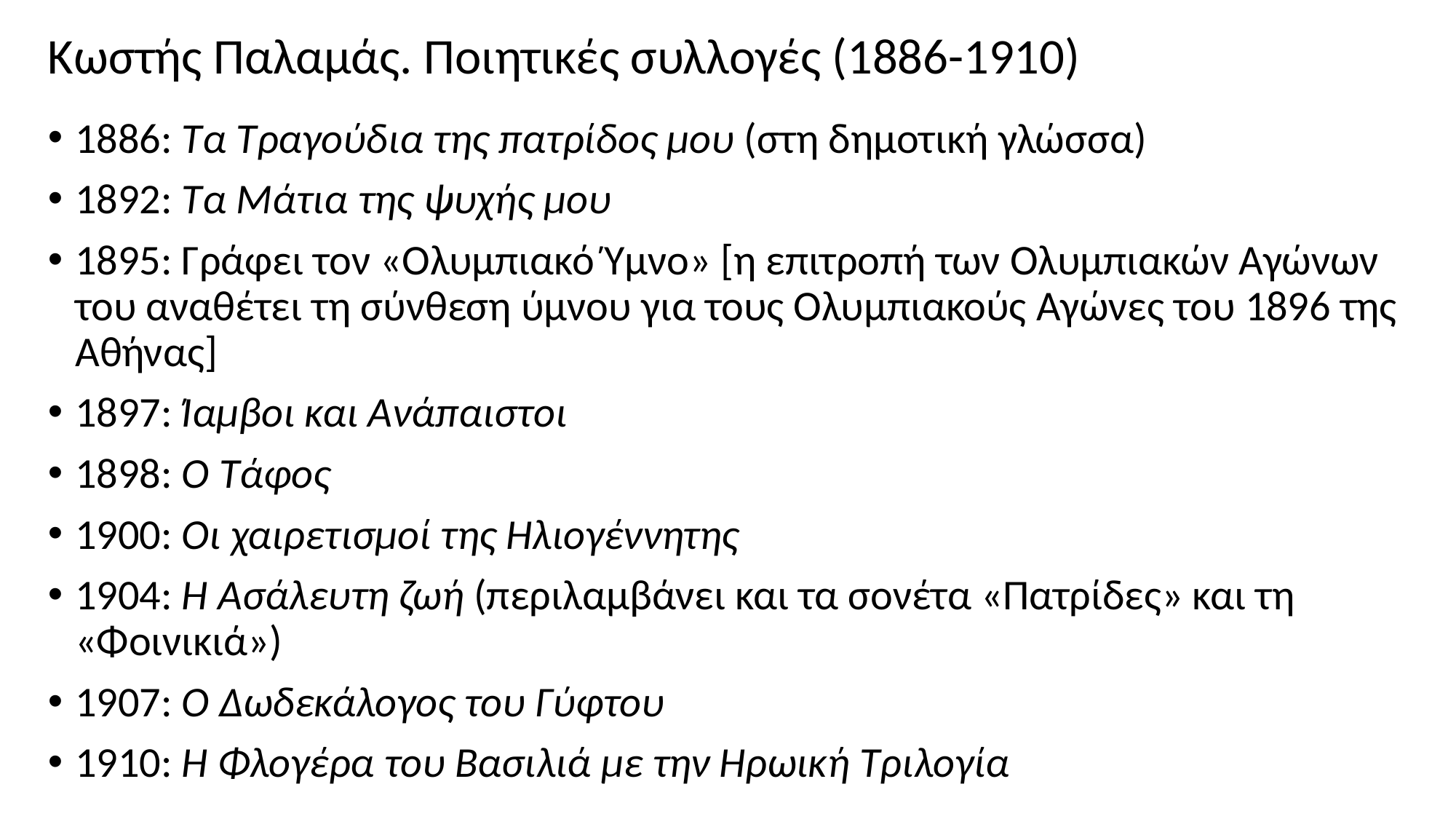

# Κωστής Παλαμάς. Ποιητικές συλλογές (1886-1910)
1886: Τα Τραγούδια της πατρίδος μου (στη δημοτική γλώσσα)
1892: Τα Μάτια της ψυχής μου
1895: Γράφει τον «Ολυμπιακό Ύμνο» [η επιτροπή των Ολυμπιακών Αγώνων του αναθέτει τη σύνθεση ύμνου για τους Ολυμπιακούς Αγώνες του 1896 της Αθήνας]
1897: Ίαμβοι και Ανάπαιστοι
1898: Ο Τάφος
1900: Οι χαιρετισμοί της Ηλιογέννητης
1904: Η Ασάλευτη ζωή (περιλαμβάνει και τα σονέτα «Πατρίδες» και τη «Φοινικιά»)
1907: Ο Δωδεκάλογος του Γύφτου
1910: Η Φλογέρα του Βασιλιά με την Ηρωική Τριλογία